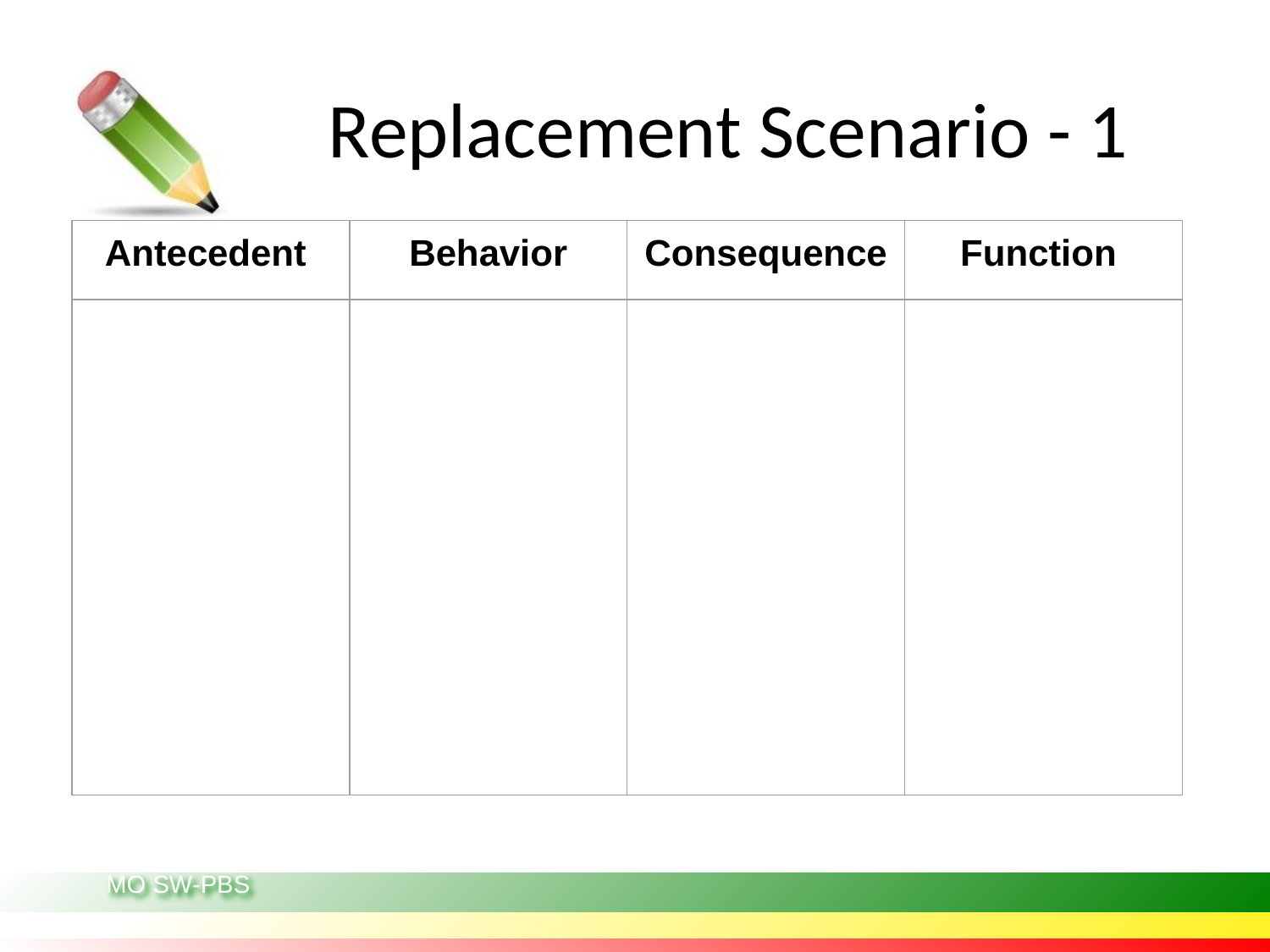

# Replacement Scenario - 1
| Antecedent | Behavior | Consequence | Function |
| --- | --- | --- | --- |
|  |  |  |  |